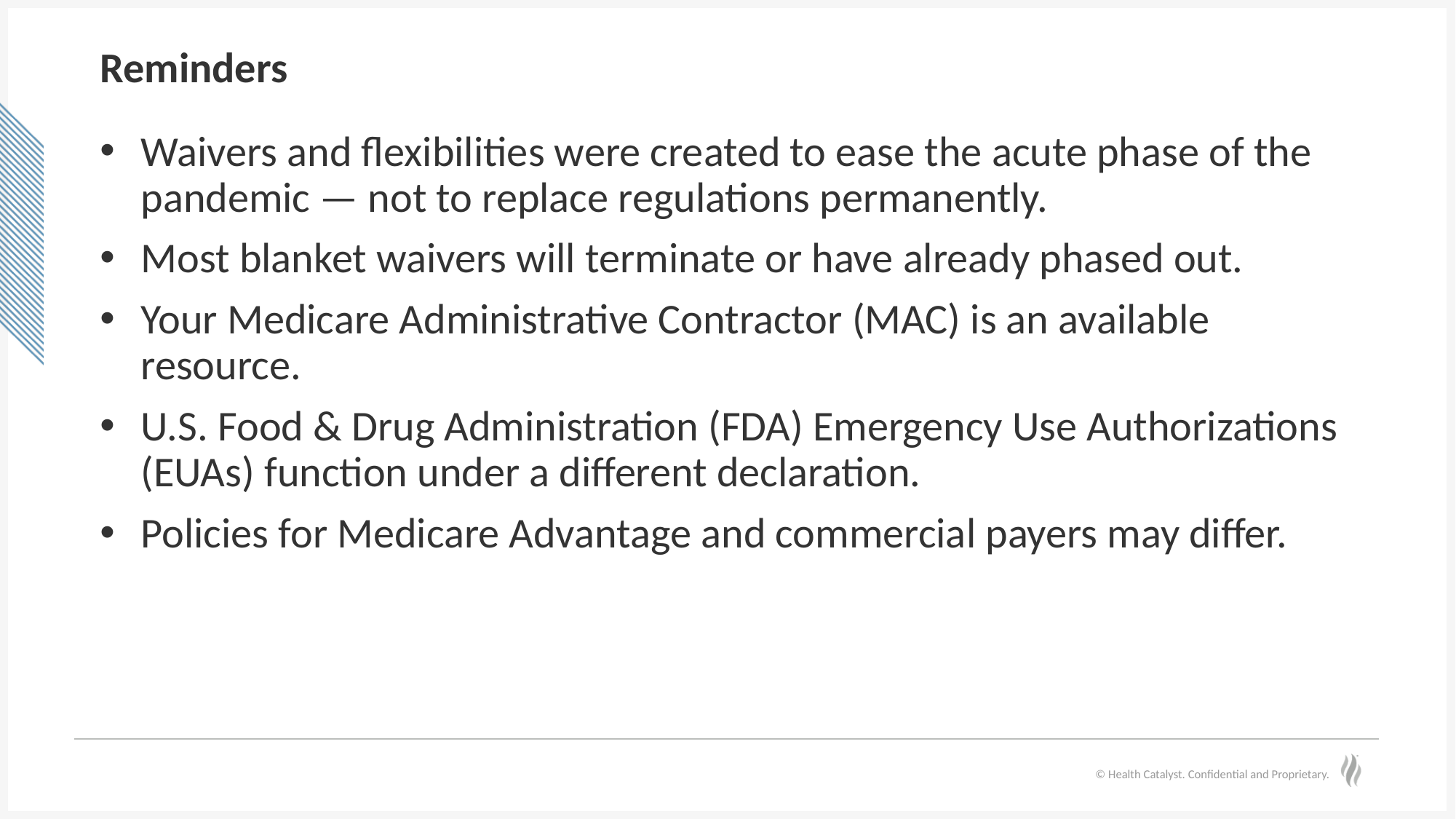

# Reminders
Waivers and flexibilities were created to ease the acute phase of the pandemic — not to replace regulations permanently.
Most blanket waivers will terminate or have already phased out.
Your Medicare Administrative Contractor (MAC) is an available resource.
U.S. Food & Drug Administration (FDA) Emergency Use Authorizations (EUAs) function under a different declaration.
Policies for Medicare Advantage and commercial payers may differ.